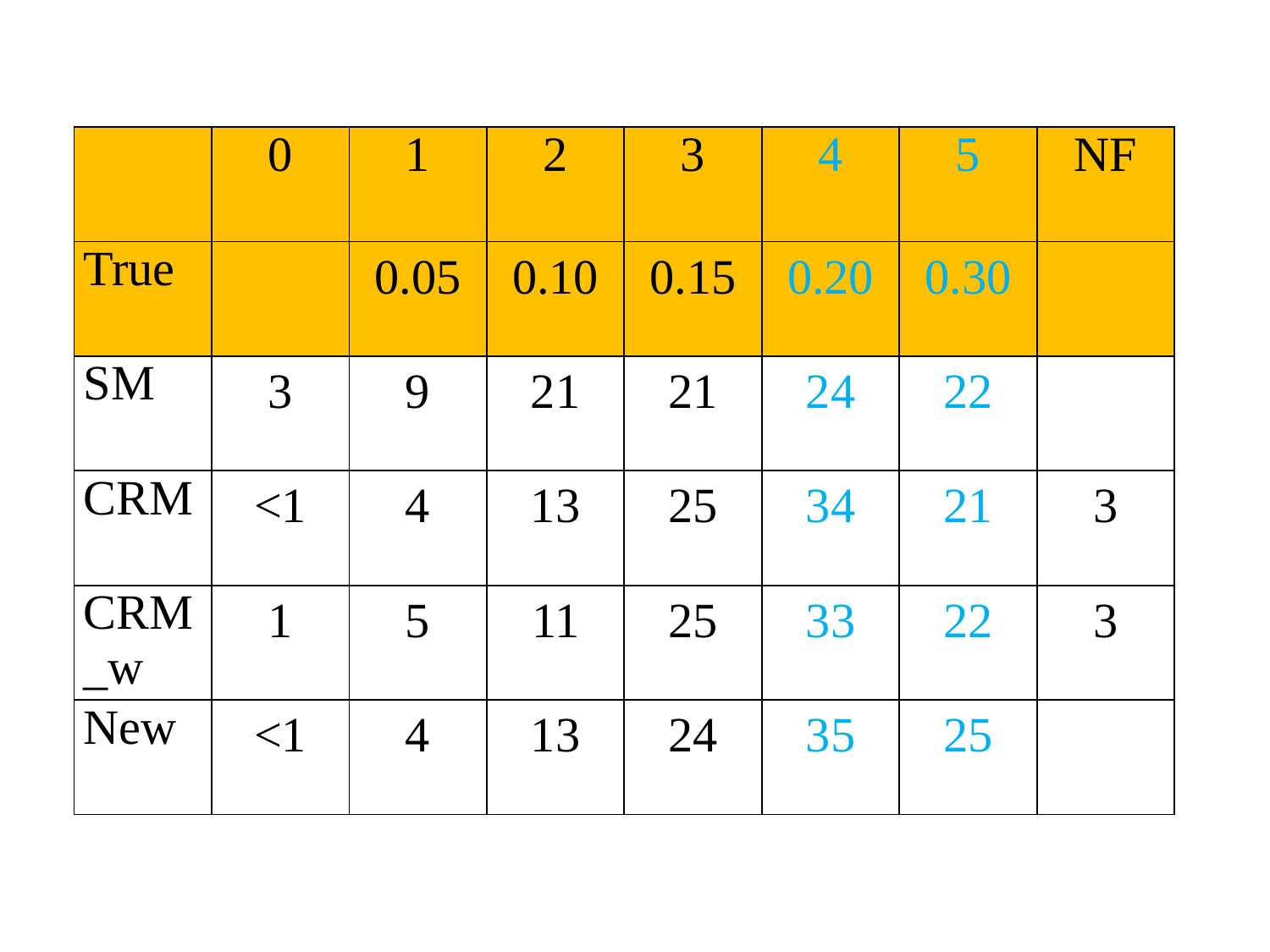

|  | 0 | 1 | 2 | 3 | 4 | 5 | NF |
| --- | --- | --- | --- | --- | --- | --- | --- |
| True |  | 0.05 | 0.10 | 0.15 | 0.20 | 0.30 |  |
| SM | 3 | 9 | 21 | 21 | 24 | 22 |  |
| CRM | <1 | 4 | 13 | 25 | 34 | 21 | 3 |
| CRM\_w | 1 | 5 | 11 | 25 | 33 | 22 | 3 |
| New | <1 | 4 | 13 | 24 | 35 | 25 |  |